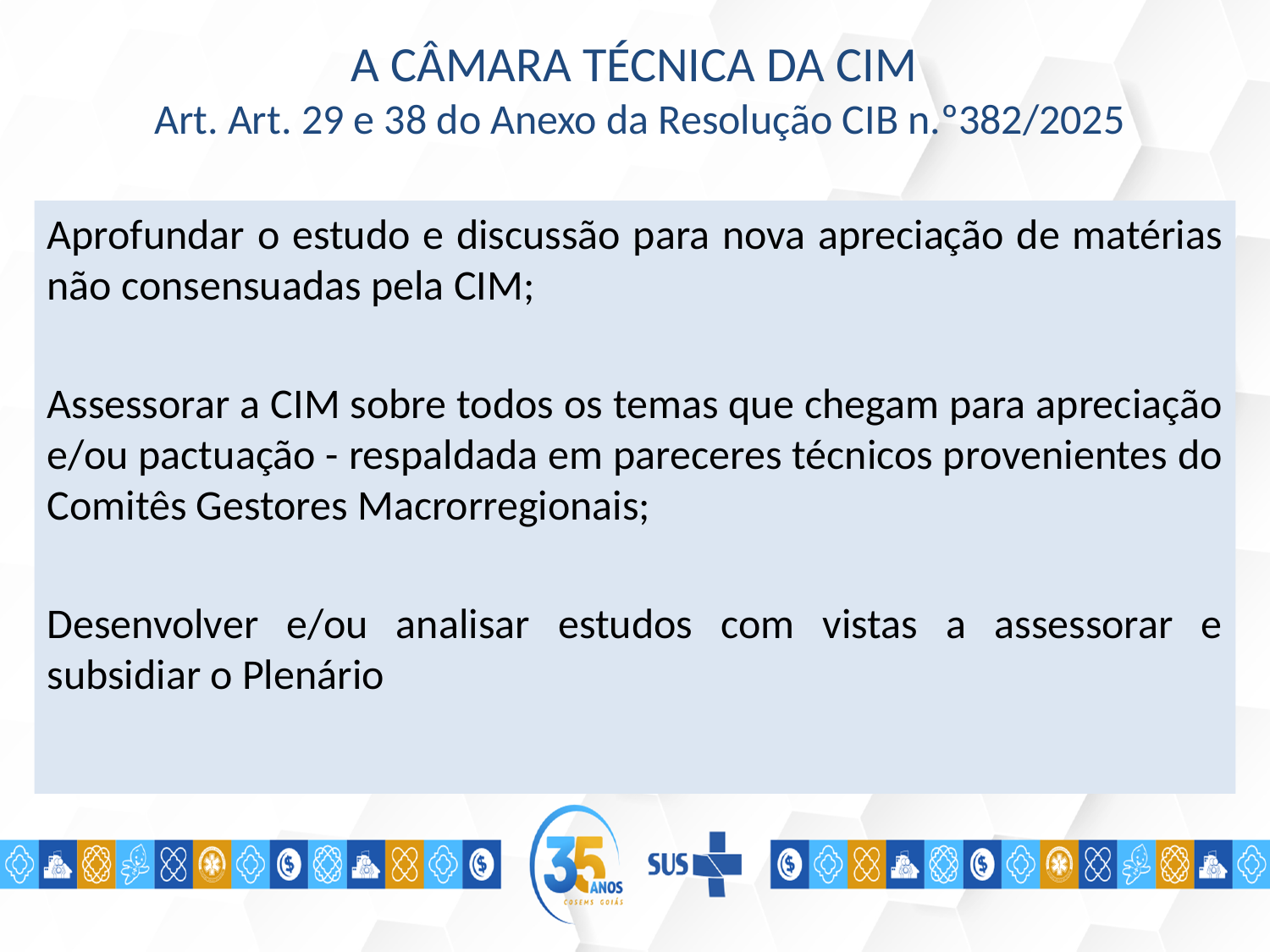

A CÂMARA TÉCNICA DA CIM
Art. Art. 29 e 38 do Anexo da Resolução CIB n.º382/2025
Aprofundar o estudo e discussão para nova apreciação de matérias não consensuadas pela CIM;

Assessorar a CIM sobre todos os temas que chegam para apreciação e/ou pactuação - respaldada em pareceres técnicos provenientes do Comitês Gestores Macrorregionais;

Desenvolver e/ou analisar estudos com vistas a assessorar e subsidiar o Plenário